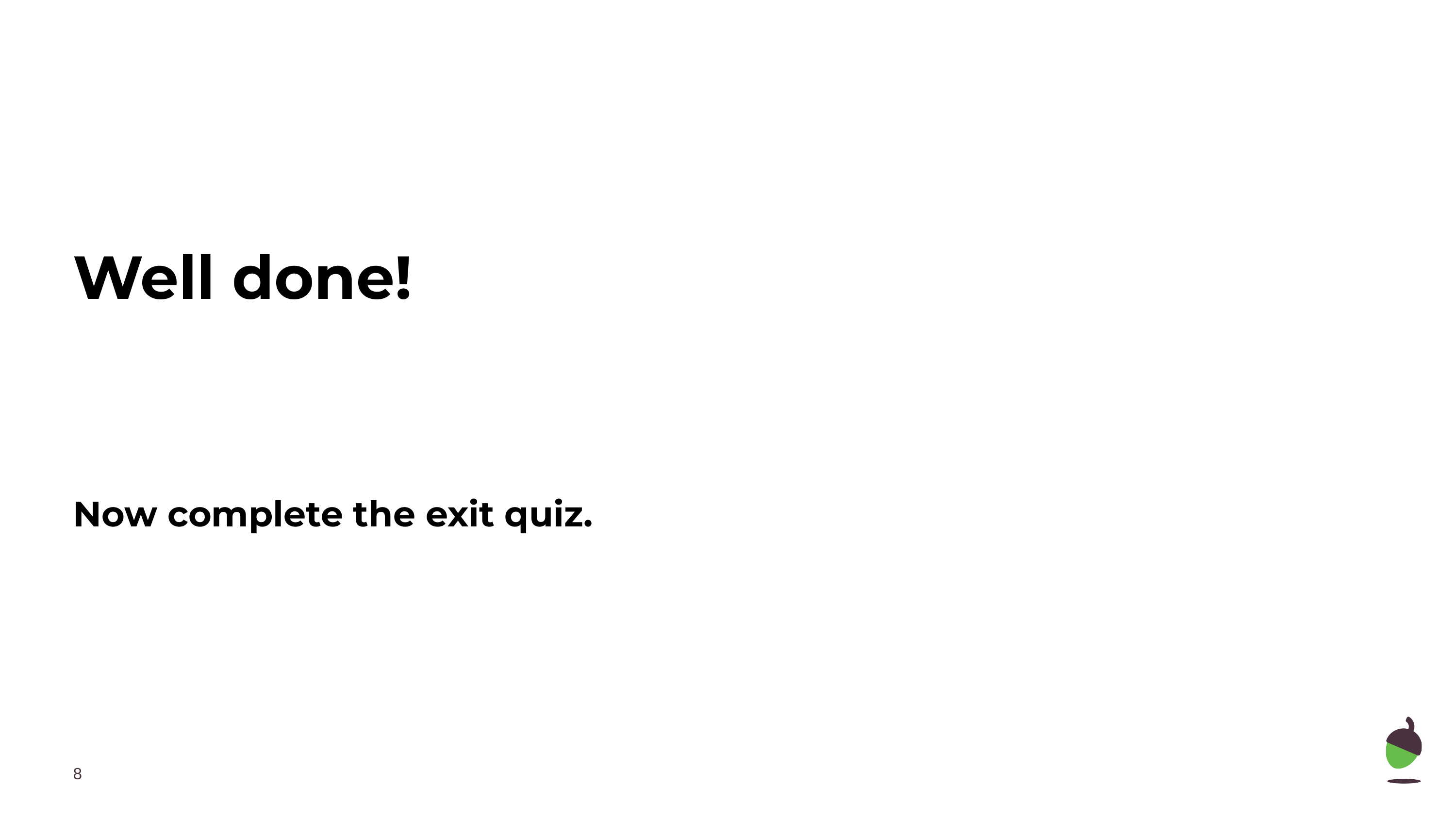

# Well done!

Now complete the exit quiz.

8